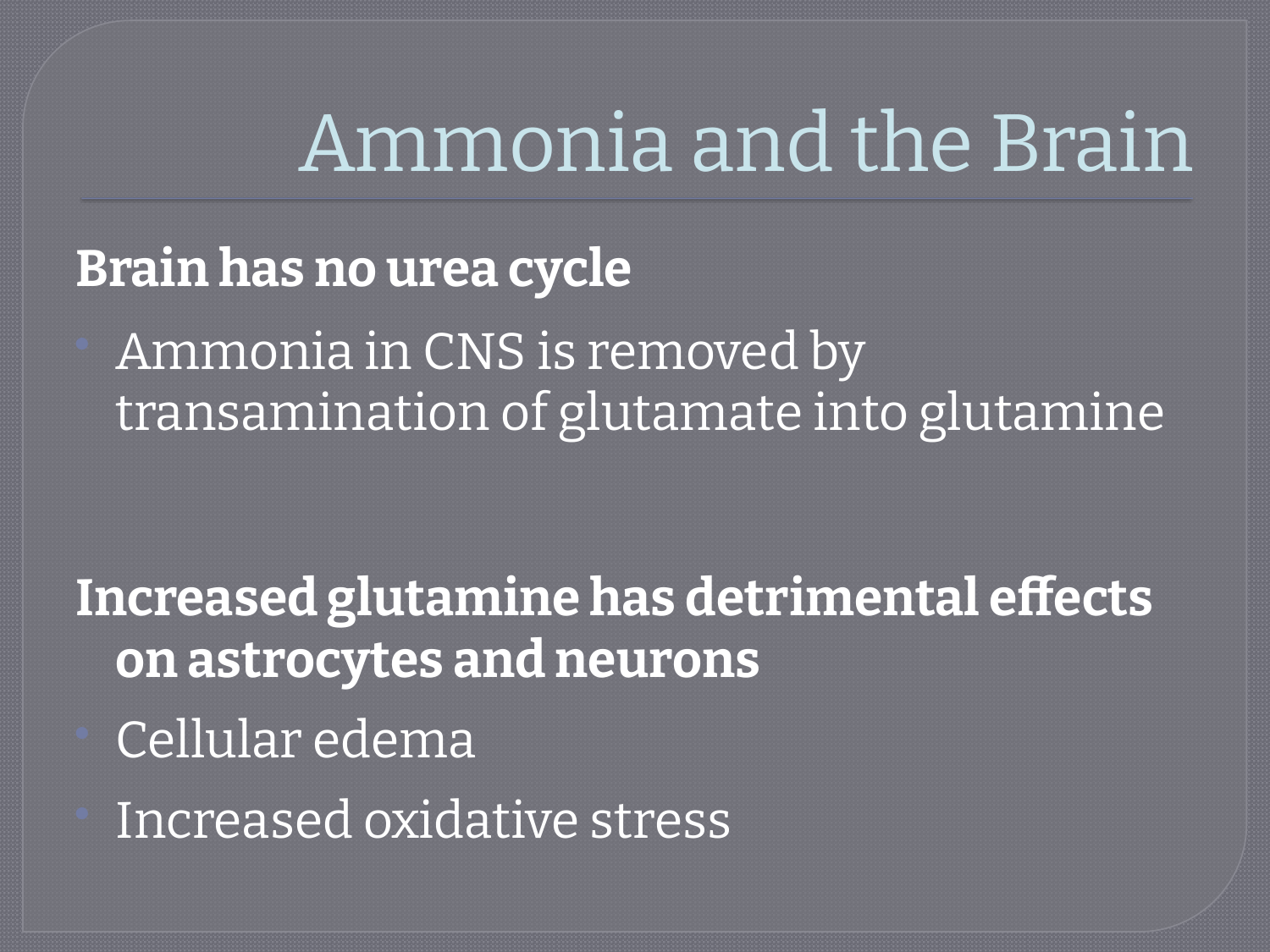

# Ammonia and the Brain
Brain has no urea cycle

Ammonia in CNS is removed by transamination of glutamate into glutamine

Increased glutamine has detrimental effects on astrocytes and neurons

Cellular edema

Increased oxidative stress